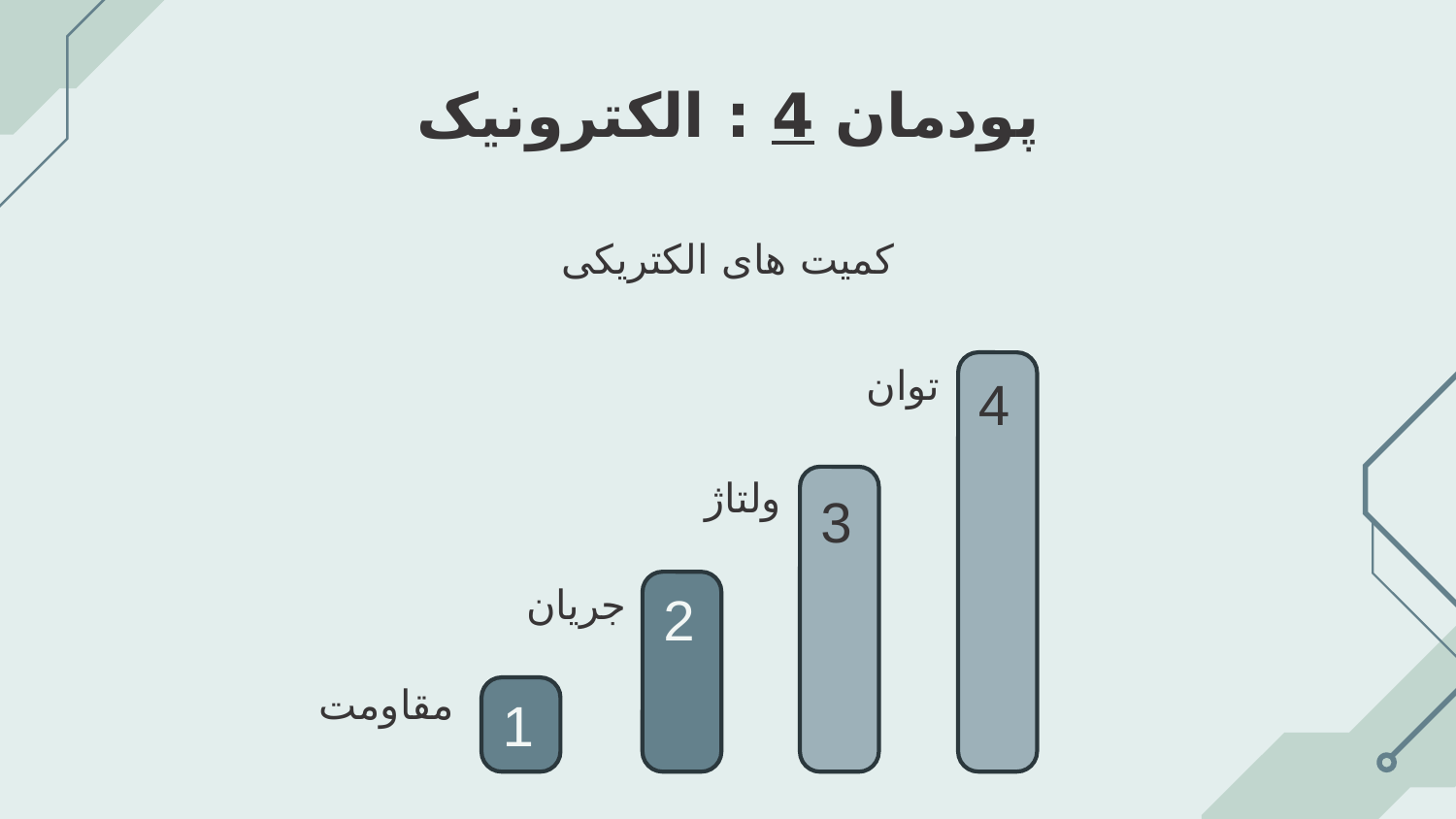

# پودمان 4 : الکترونیک
کمیت های الکتریکی

4
توان
ولتاژ

3
جریان

2
مقاومت

1